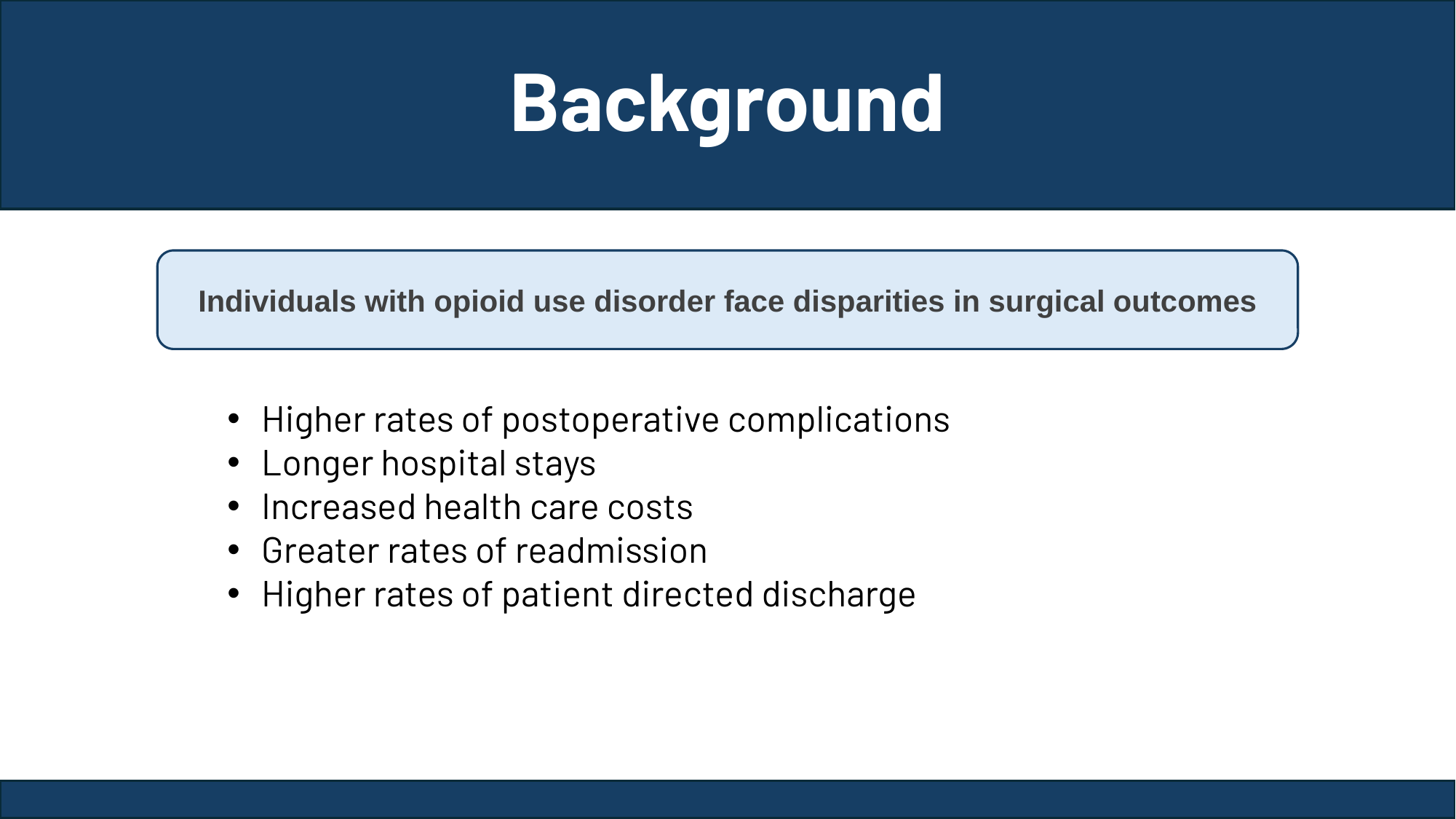

# Background
Individuals with opioid use disorder face disparities in surgical outcomes
Higher rates of postoperative complications
Longer hospital stays
Increased health care costs
Greater rates of readmission
Higher rates of patient directed discharge